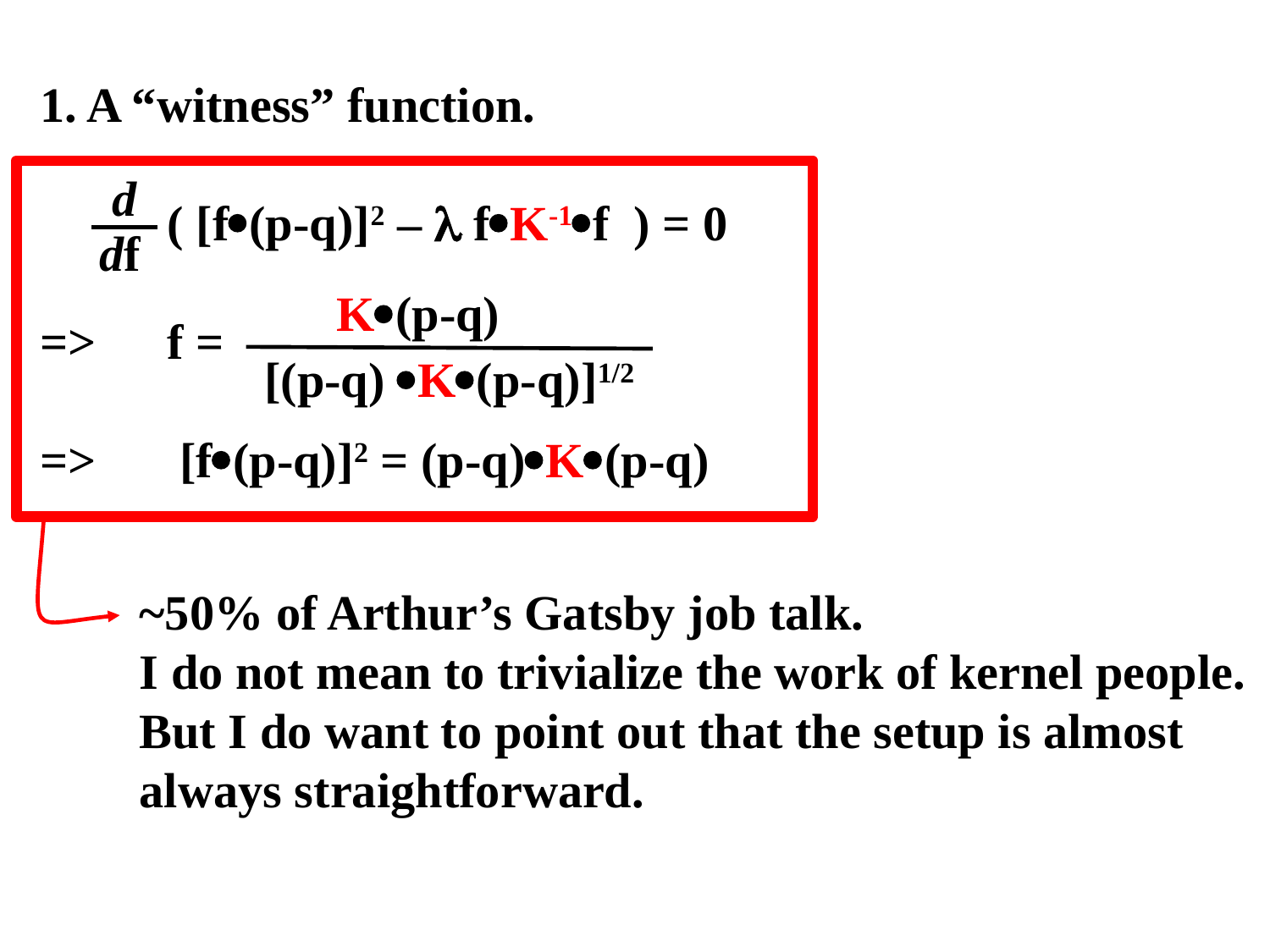

1. A “witness” function.

	( [f•(p-q)]2 – λ f•K-1•f  ) = 0

=>	f =

=>	 [f•(p-q)]2 = (p-q)•K•(p-q)

d
df
K•(p-q)
[(p-q) •K•(p-q)]1/2

~50% of Arthur’s Gatsby job talk.
I do not mean to trivialize the work of kernel people.
But I do want to point out that the setup is almost always straightforward.